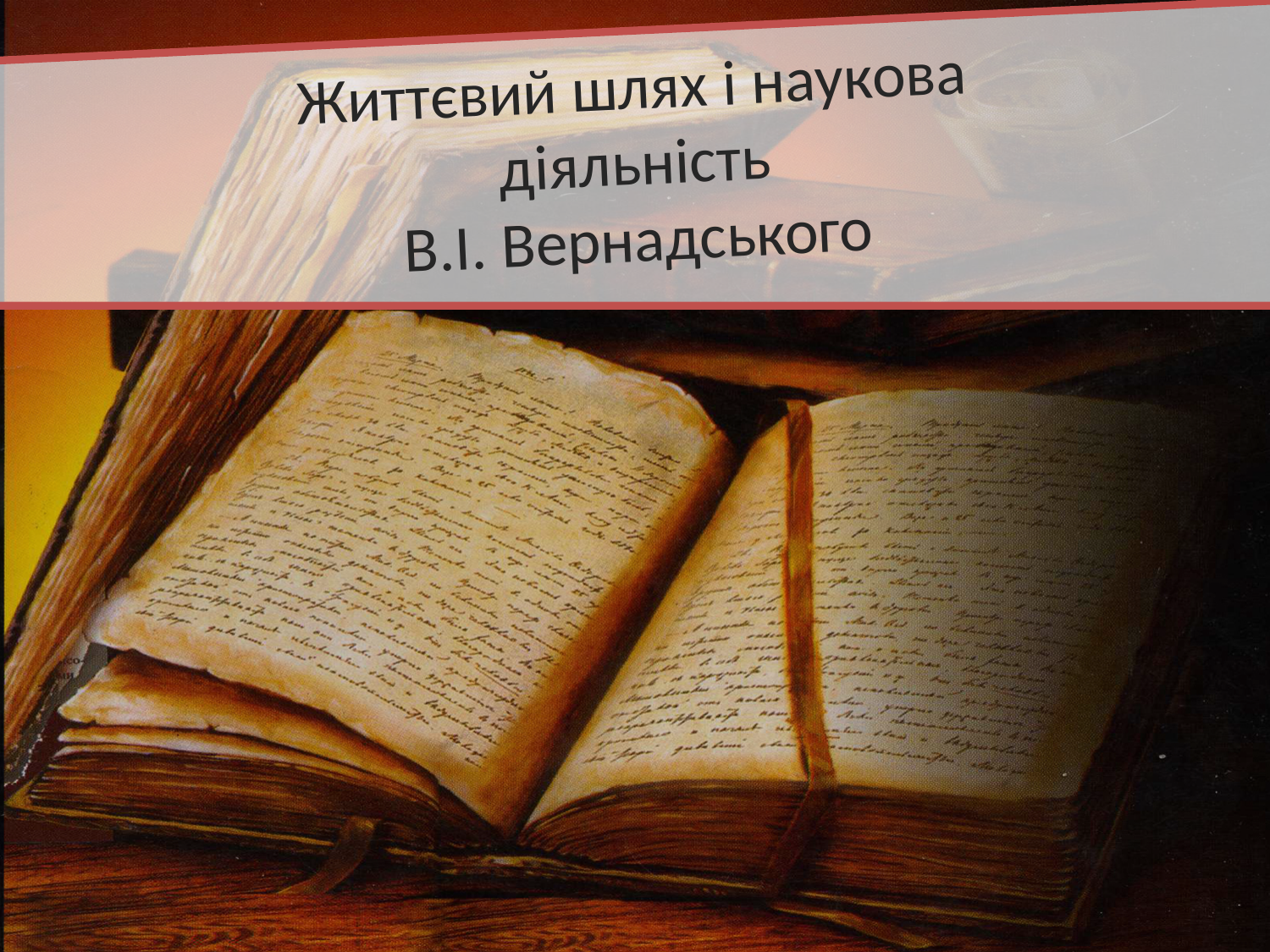

Життєвий шлях і наукова діяльність
В.І. Вернадського